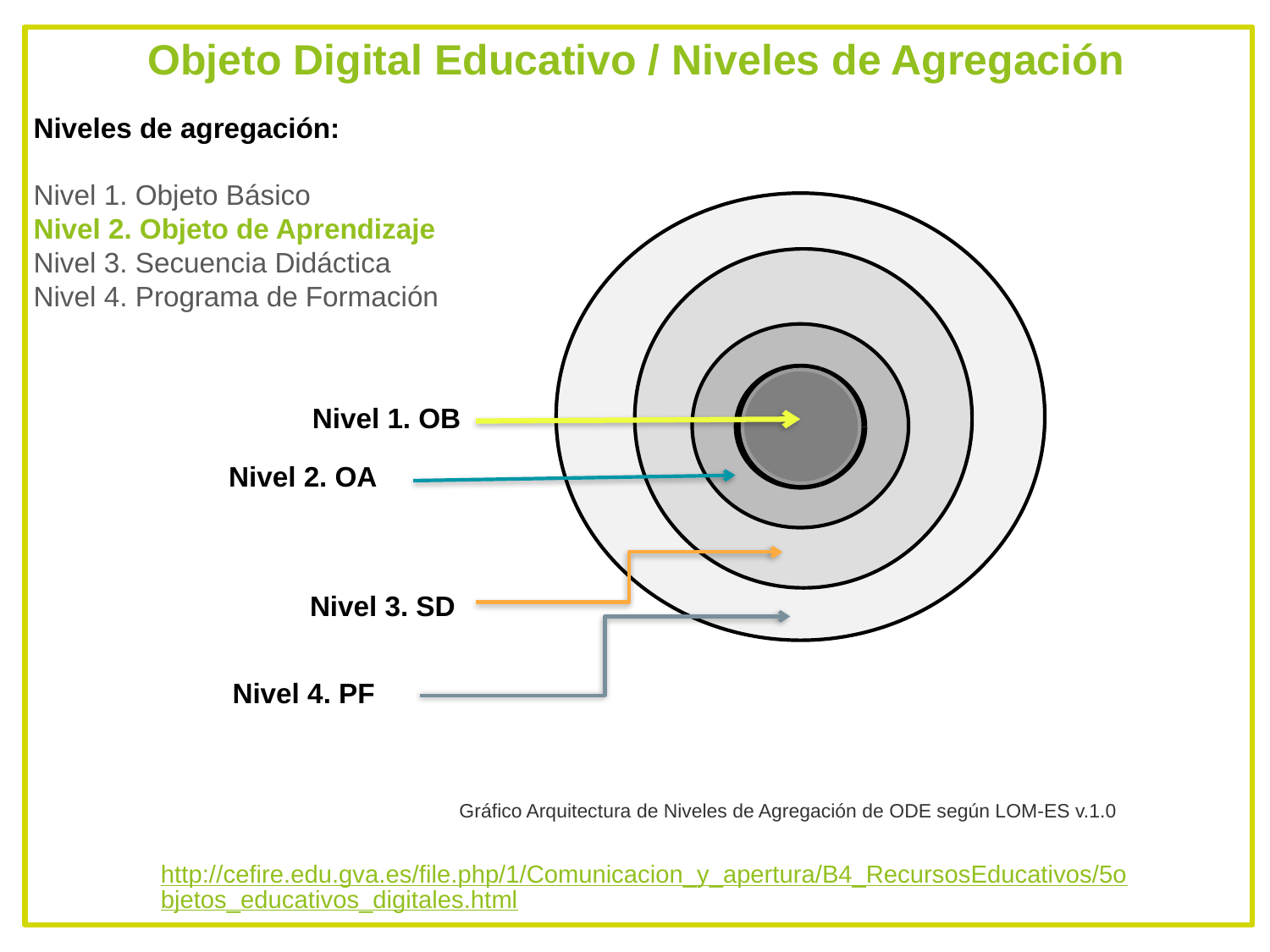

Objeto Digital Educativo / Niveles de Agregación
Niveles de agregación:

Nivel 1. Objeto Básico
Nivel 2. Objeto de Aprendizaje
Nivel 3. Secuencia Didáctica
Nivel 4. Programa de Formación

Nivel 1. OB
Nivel 2. OA
Nivel 3. SD
Nivel 4. PF
Gráfico Arquitectura de Niveles de Agregación de ODE según LOM-ES v.1.0
http://cefire.edu.gva.es/file.php/1/Comunicacion_y_apertura/B4_RecursosEducativos/5objetos_educativos_digitales.html